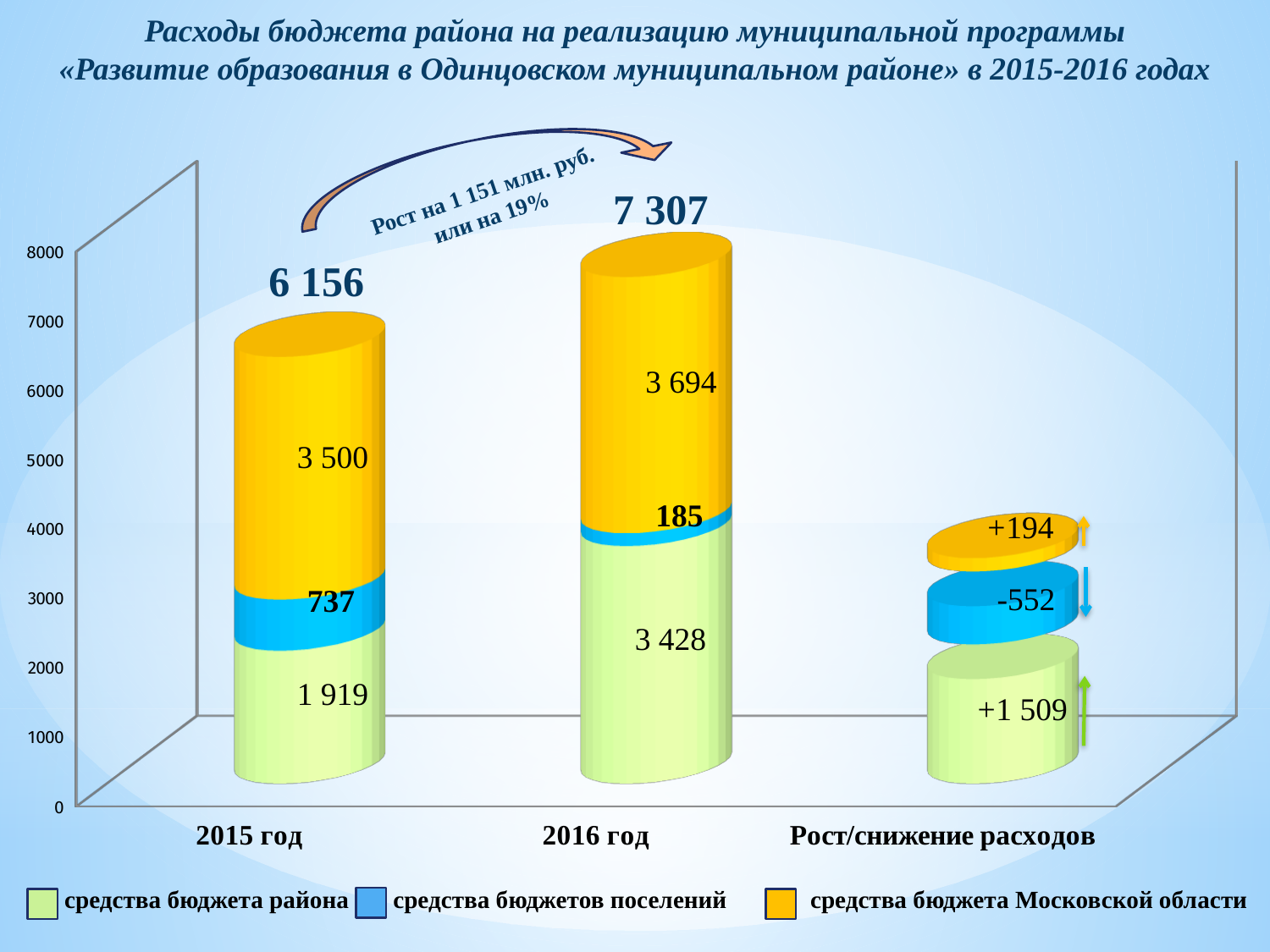

Расходы бюджета района на реализацию муниципальной программы
«Развитие образования в Одинцовском муниципальном районе» в 2015-2016 годах

[unsupported chart]

Рост на 1 151 млн. руб. или на 19%
7 307
6 156
     средства бюджета района
       средства бюджетов поселений
         средства бюджета Московской области